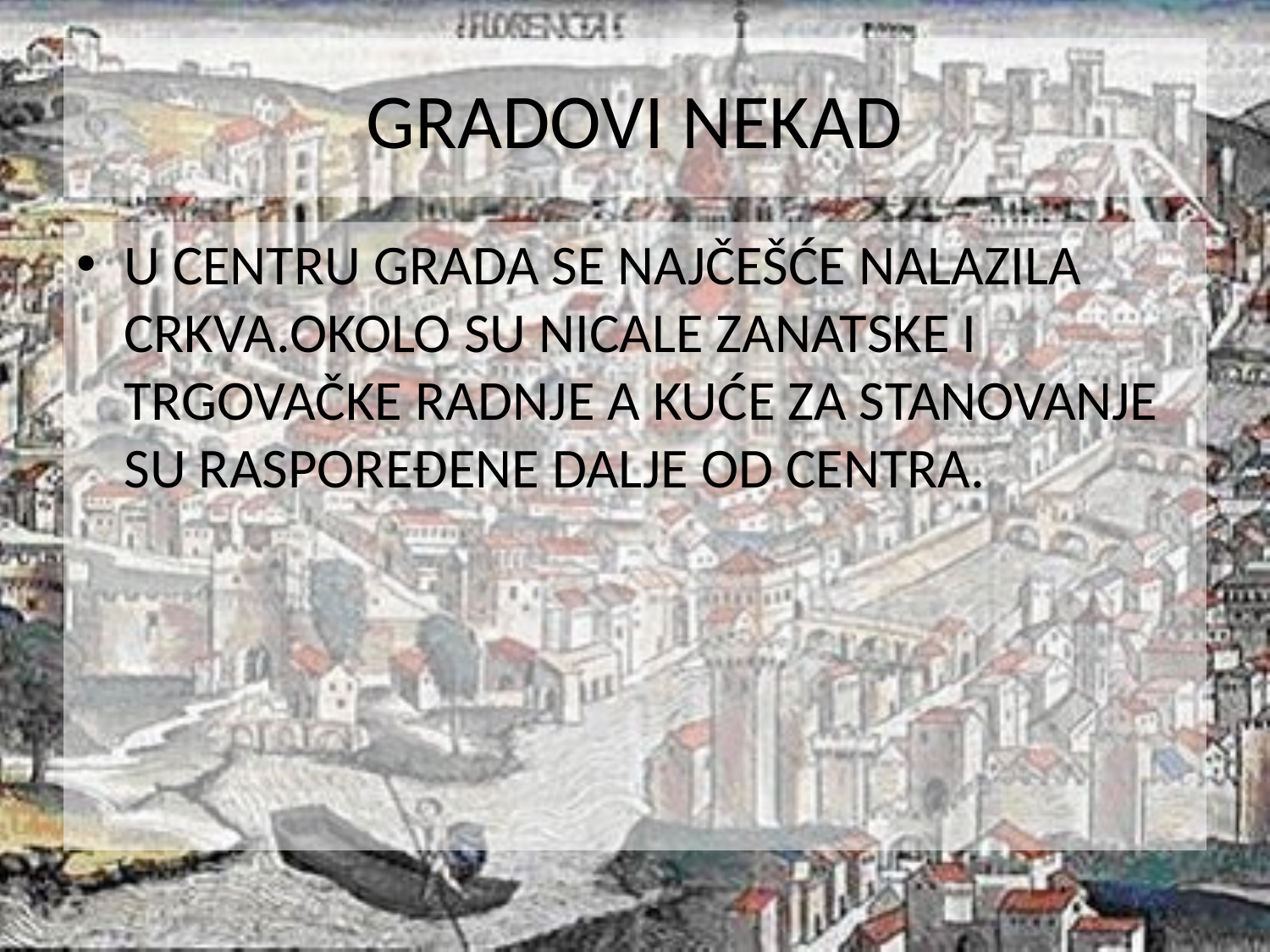

# GRADOVI NEKAD
U CENTRU GRADA SE NAJČEŠĆE NALAZILA CRKVA.OKOLO SU NICALE ZANATSKE I TRGOVAČKE RADNJE A KUĆE ZA STANOVANJE SU RASPOREĐENE DALJE OD CENTRA.